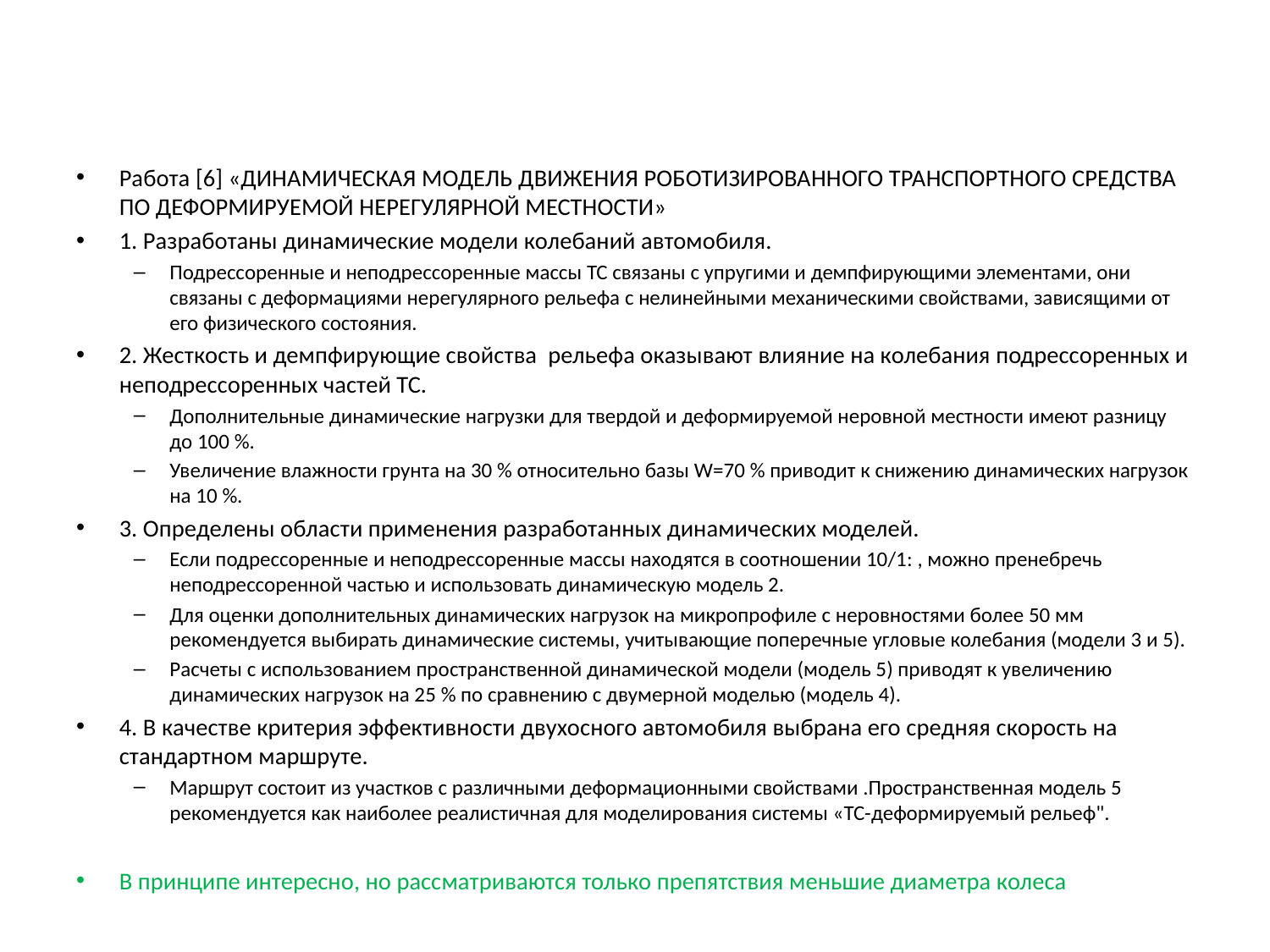

#
Работа [6] «ДИНАМИЧЕСКАЯ МОДЕЛЬ ДВИЖЕНИЯ РОБОТИЗИРОВАННОГО ТРАНСПОРТНОГО СРЕДСТВА ПО ДЕФОРМИРУЕМОЙ НЕРЕГУЛЯРНОЙ МЕСТНОСТИ»
1. Разработаны динамические модели колебаний автомобиля.
Подрессоренные и неподрессоренные массы ТС связаны с упругими и демпфирующими элементами, они связаны с деформациями нерегулярного рельефа с нелинейными механическими свойствами, зависящими от его физического состояния.
2. Жесткость и демпфирующие свойства  рельефа оказывают влияние на колебания подрессоренных и неподрессоренных частей ТС.
Дополнительные динамические нагрузки для твердой и деформируемой неровной местности имеют разницу до 100 %.
Увеличение влажности грунта на 30 % относительно базы W=70 % приводит к снижению динамических нагрузок на 10 %.
3. Определены области применения разработанных динамических моделей.
Если подрессоренные и неподрессоренные массы находятся в соотношении 10/1: , можно пренебречь неподрессоренной частью и использовать динамическую модель 2.
Для оценки дополнительных динамических нагрузок на микропрофиле с неровностями более 50 мм рекомендуется выбирать динамические системы, учитывающие поперечные угловые колебания (модели 3 и 5).
Расчеты с использованием пространственной динамической модели (модель 5) приводят к увеличению динамических нагрузок на 25 % по сравнению с двумерной моделью (модель 4).
4. В качестве критерия эффективности двухосного автомобиля выбрана его средняя скорость на стандартном маршруте.
Маршрут состоит из участков с различными деформационными свойствами .Пространственная модель 5 рекомендуется как наиболее реалистичная для моделирования системы «ТС-деформируемый рельеф".

В принципе интересно, но рассматриваются только препятствия меньшие диаметра колеса